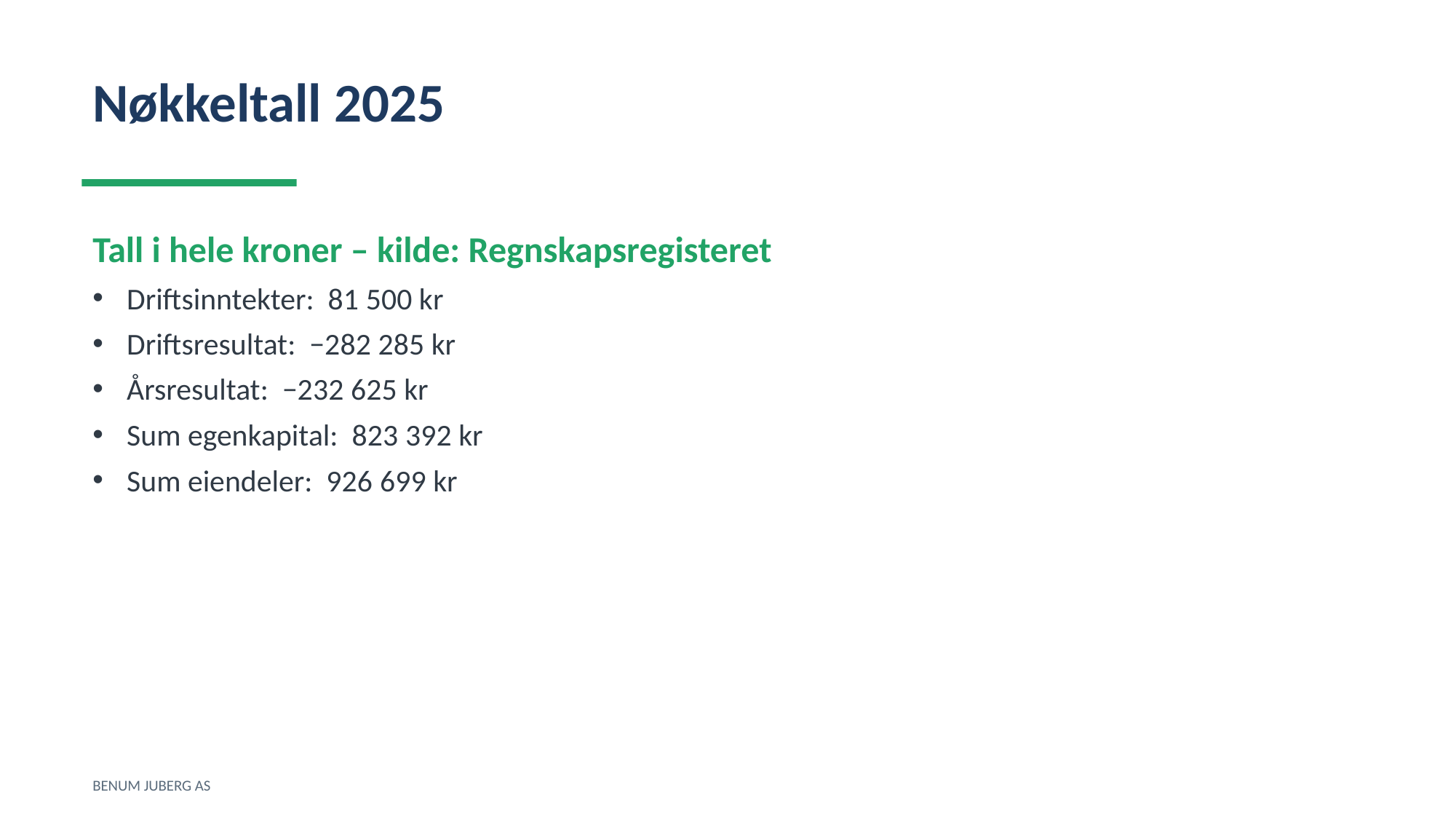

Nøkkeltall 2025

Tall i hele kroner – kilde: Regnskapsregisteret
Driftsinntekter:  81 500 kr
Driftsresultat:  −282 285 kr
Årsresultat:  −232 625 kr
Sum egenkapital:  823 392 kr
Sum eiendeler:  926 699 kr
BENUM JUBERG AS